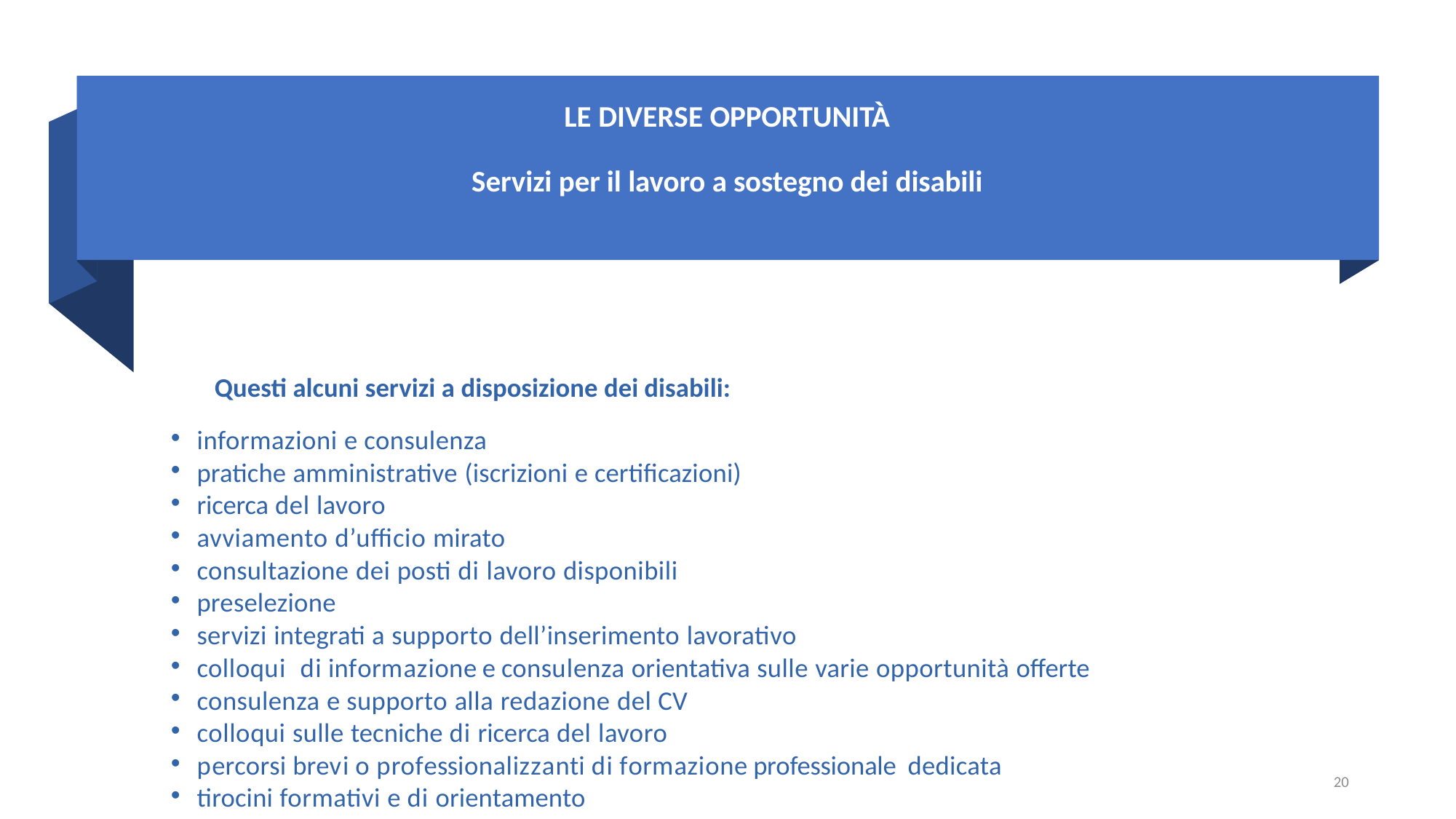

# LE DIVERSE OPPORTUNITÀ Servizi per il lavoro a sostegno dei disabili

Questi alcuni servizi a disposizione dei disabili:

informazioni e consulenza
pratiche amministrative (iscrizioni e certificazioni)
ricerca del lavoro
avviamento d’ufficio mirato
consultazione dei posti di lavoro disponibili
preselezione
servizi integrati a supporto dell’inserimento lavorativo
colloqui  di informazione e consulenza orientativa sulle varie opportunità offerte
consulenza e supporto alla redazione del CV
colloqui sulle tecniche di ricerca del lavoro
percorsi brevi o professionalizzanti di formazione professionale  dedicata
tirocini formativi e di orientamento

20